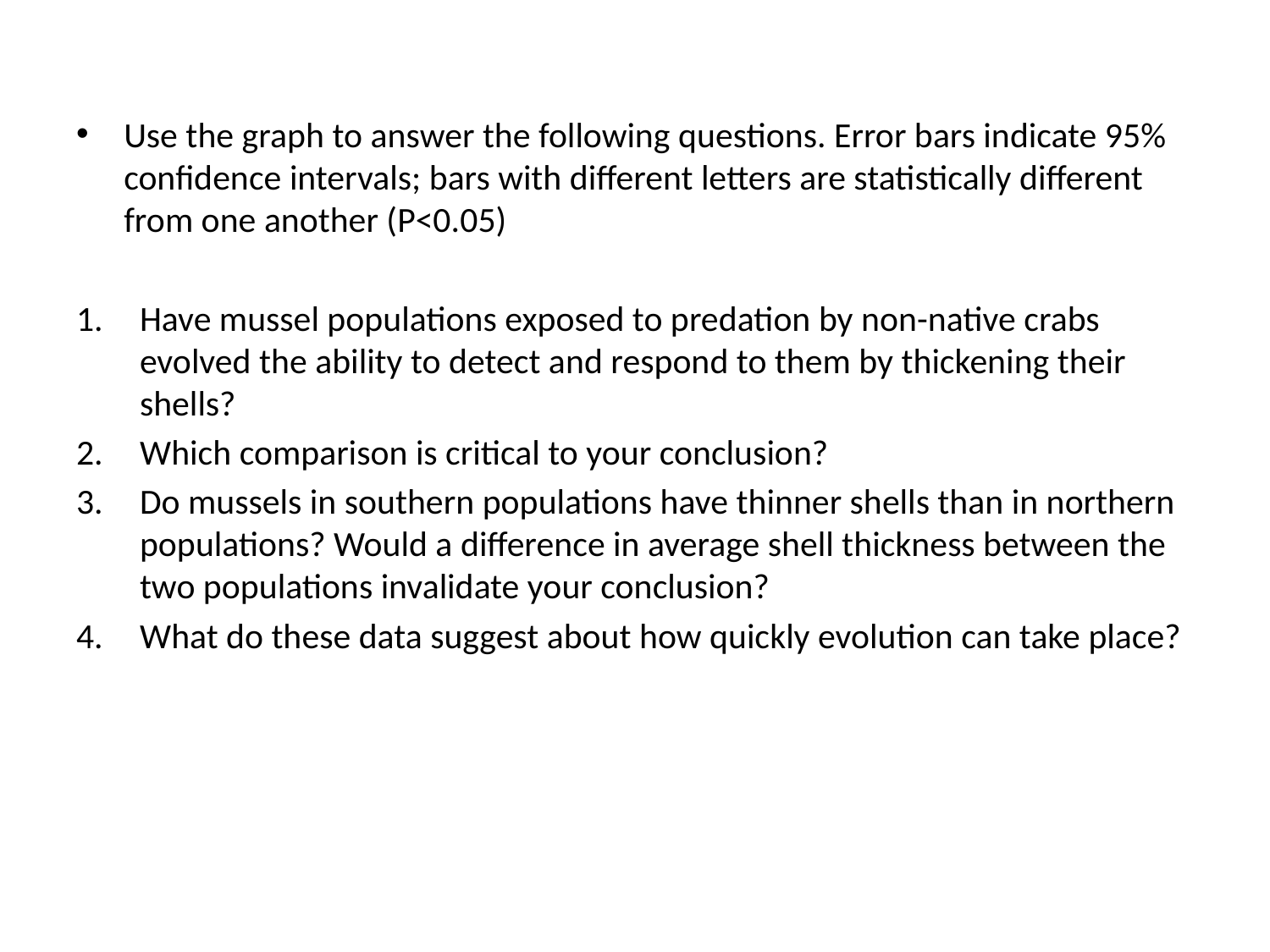

#
Use the graph to answer the following questions. Error bars indicate 95% confidence intervals; bars with different letters are statistically different from one another (P<0.05)

Have mussel populations exposed to predation by non-native crabs evolved the ability to detect and respond to them by thickening their shells?
Which comparison is critical to your conclusion?
Do mussels in southern populations have thinner shells than in northern populations? Would a difference in average shell thickness between the two populations invalidate your conclusion?
What do these data suggest about how quickly evolution can take place?